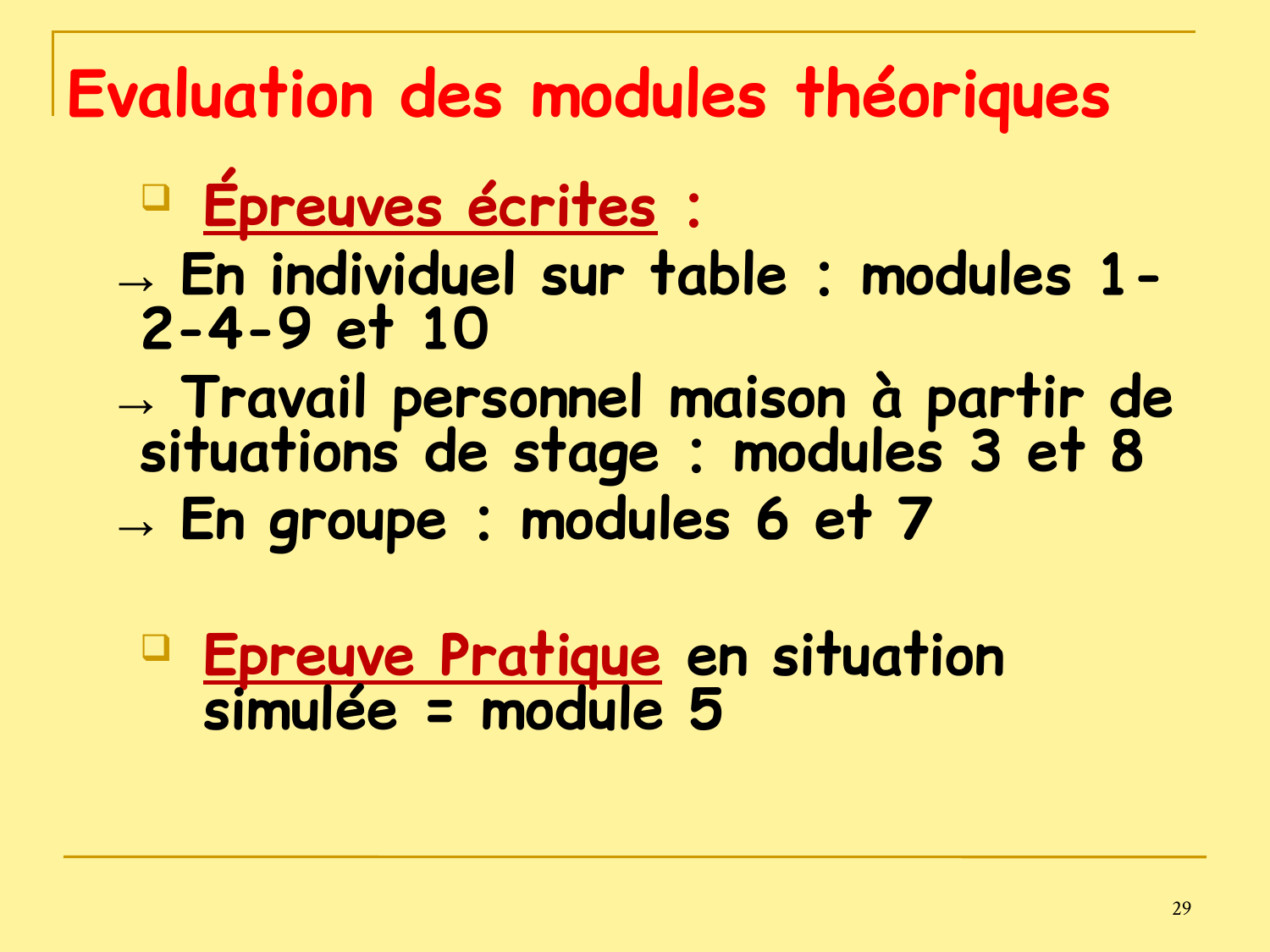

Evaluation des modules théoriques
# Épreuves écrites :
→ En individuel sur table : modules 1-2-4-9 et 10
→ Travail personnel maison à partir de situations de stage : modules 3 et 8
→ En groupe : modules 6 et 7

Epreuve Pratique en situation simulée = module 5

29